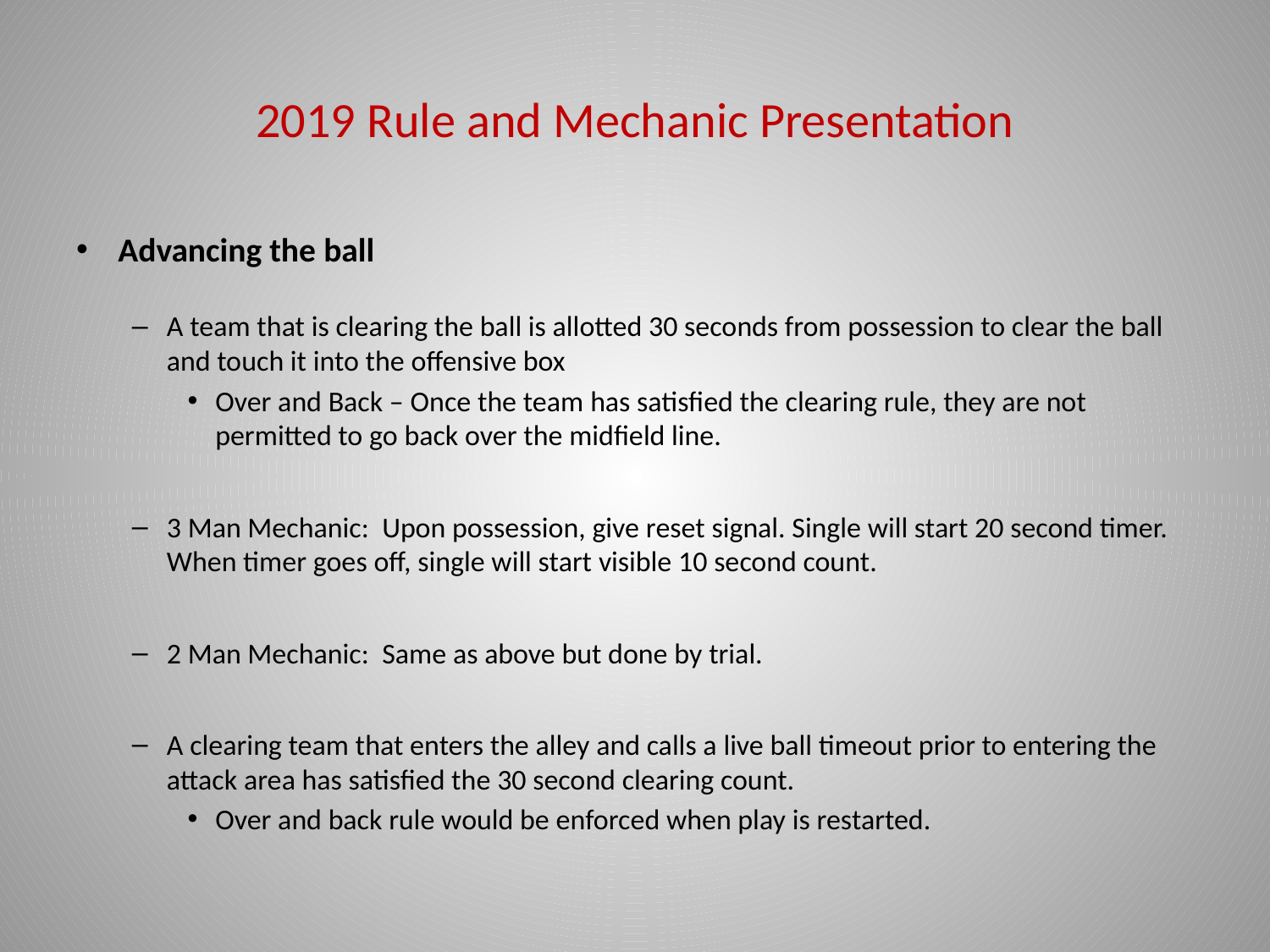

# 2019 Rule and Mechanic Presentation
Advancing the ball

A team that is clearing the ball is allotted 30 seconds from possession to clear the ball and touch it into the offensive box
Over and Back – Once the team has satisfied the clearing rule, they are not permitted to go back over the midfield line.

3 Man Mechanic:  Upon possession, give reset signal. Single will start 20 second timer. When timer goes off, single will start visible 10 second count.

2 Man Mechanic:  Same as above but done by trial.

A clearing team that enters the alley and calls a live ball timeout prior to entering the attack area has satisfied the 30 second clearing count.
Over and back rule would be enforced when play is restarted.